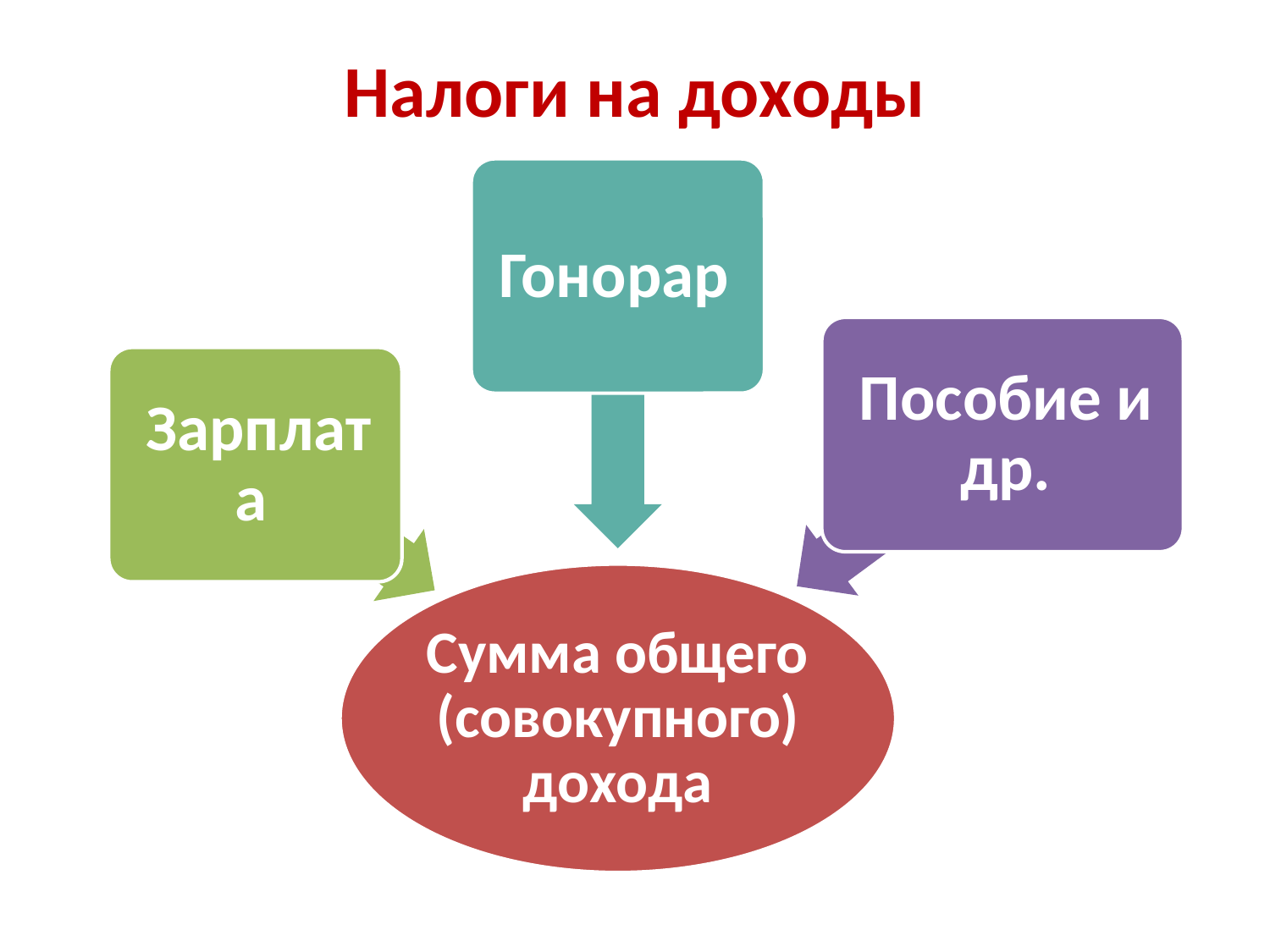

# Налоги на доходы
Сумма общего (совокупного) дохода
Зарплата
Гонорар
Пособие и др.